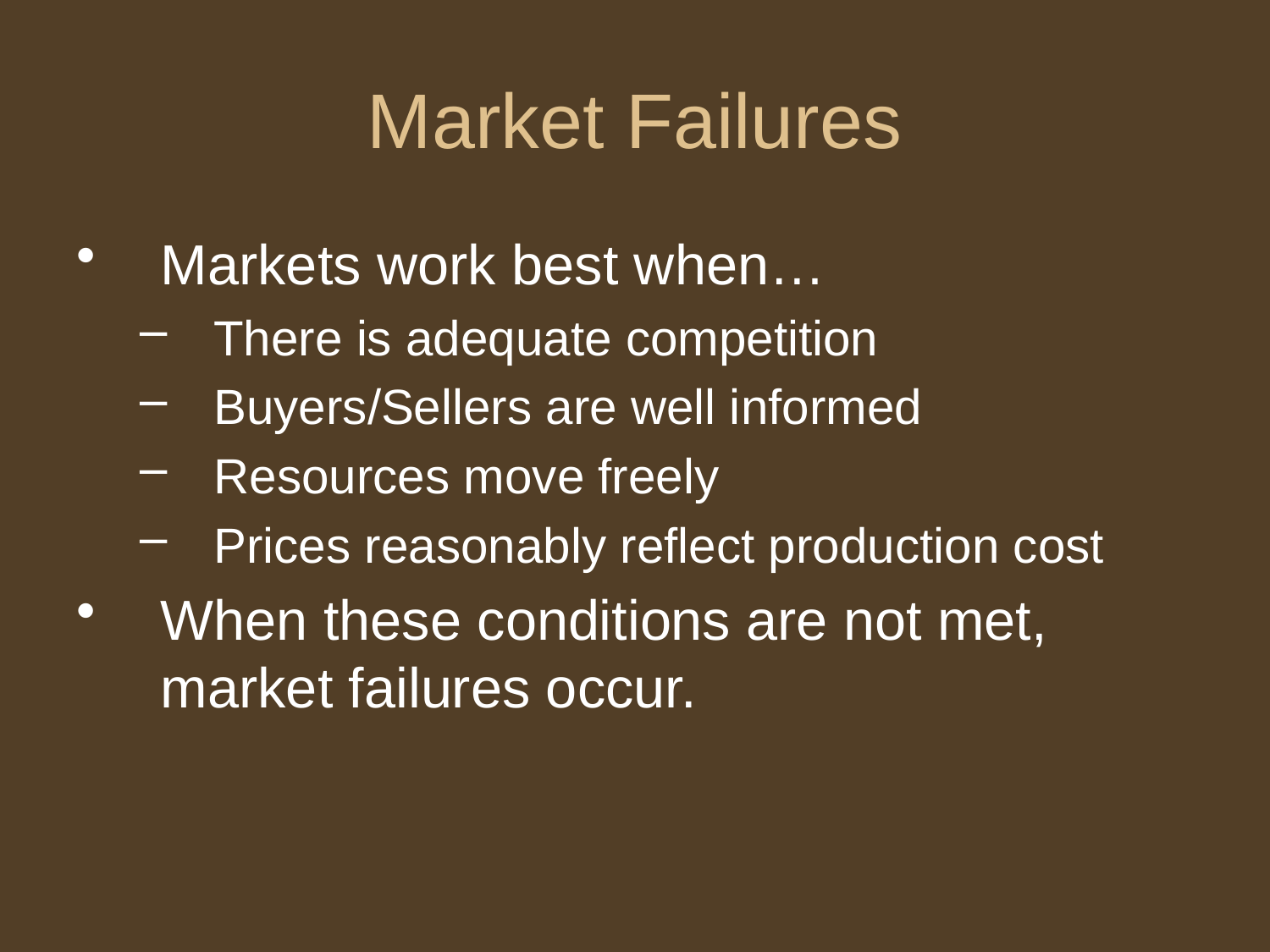

# Market Failures
Markets work best when…
There is adequate competition
Buyers/Sellers are well informed
Resources move freely
Prices reasonably reflect production cost
When these conditions are not met, market failures occur.